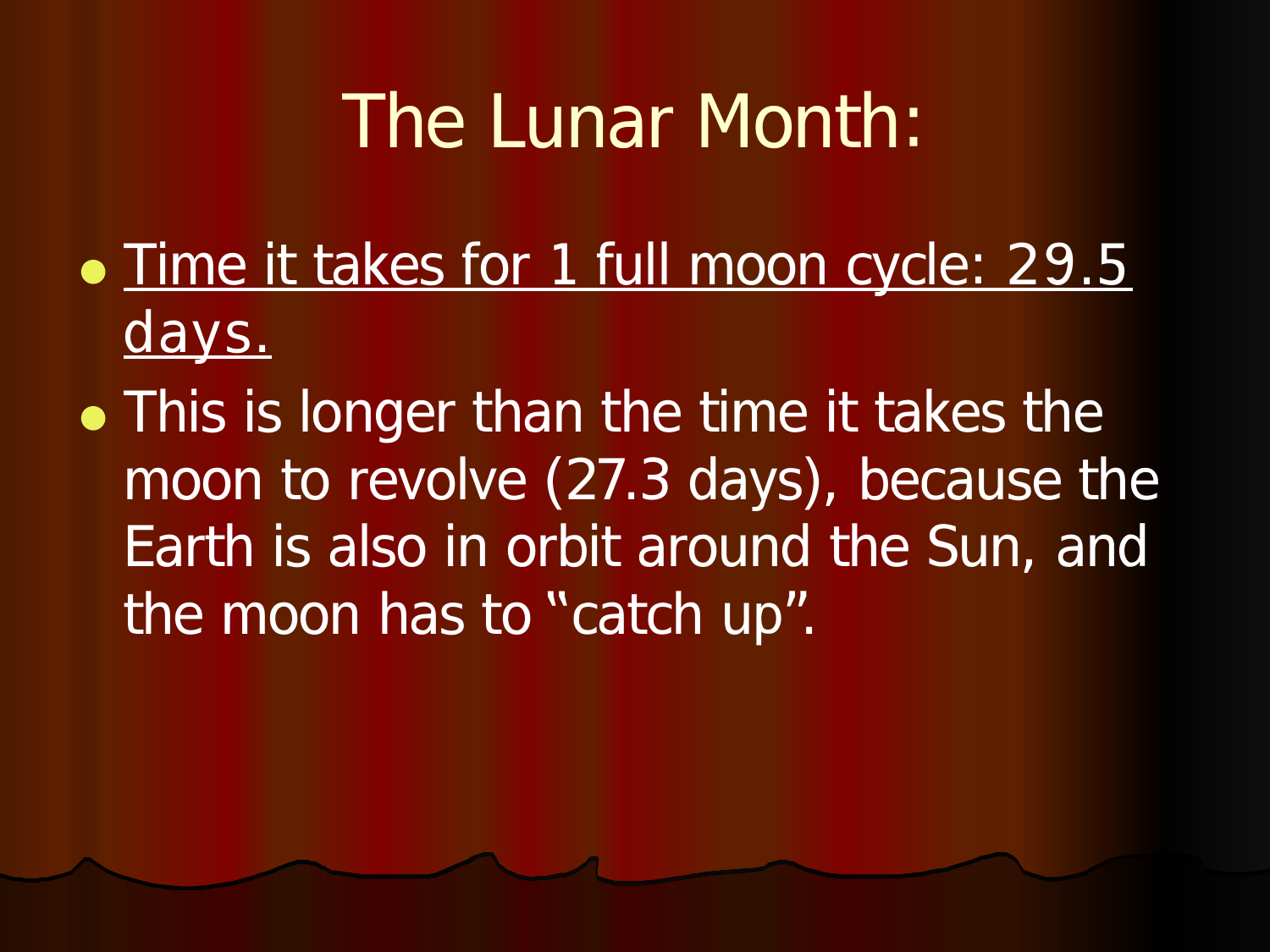

# The Lunar Month:
Time it takes for 1 full moon cycle: 29.5 days.
This is longer than the time it takes the moon to revolve (27.3 days), because the Earth is also in orbit around the Sun, and the moon has to “catch up”.